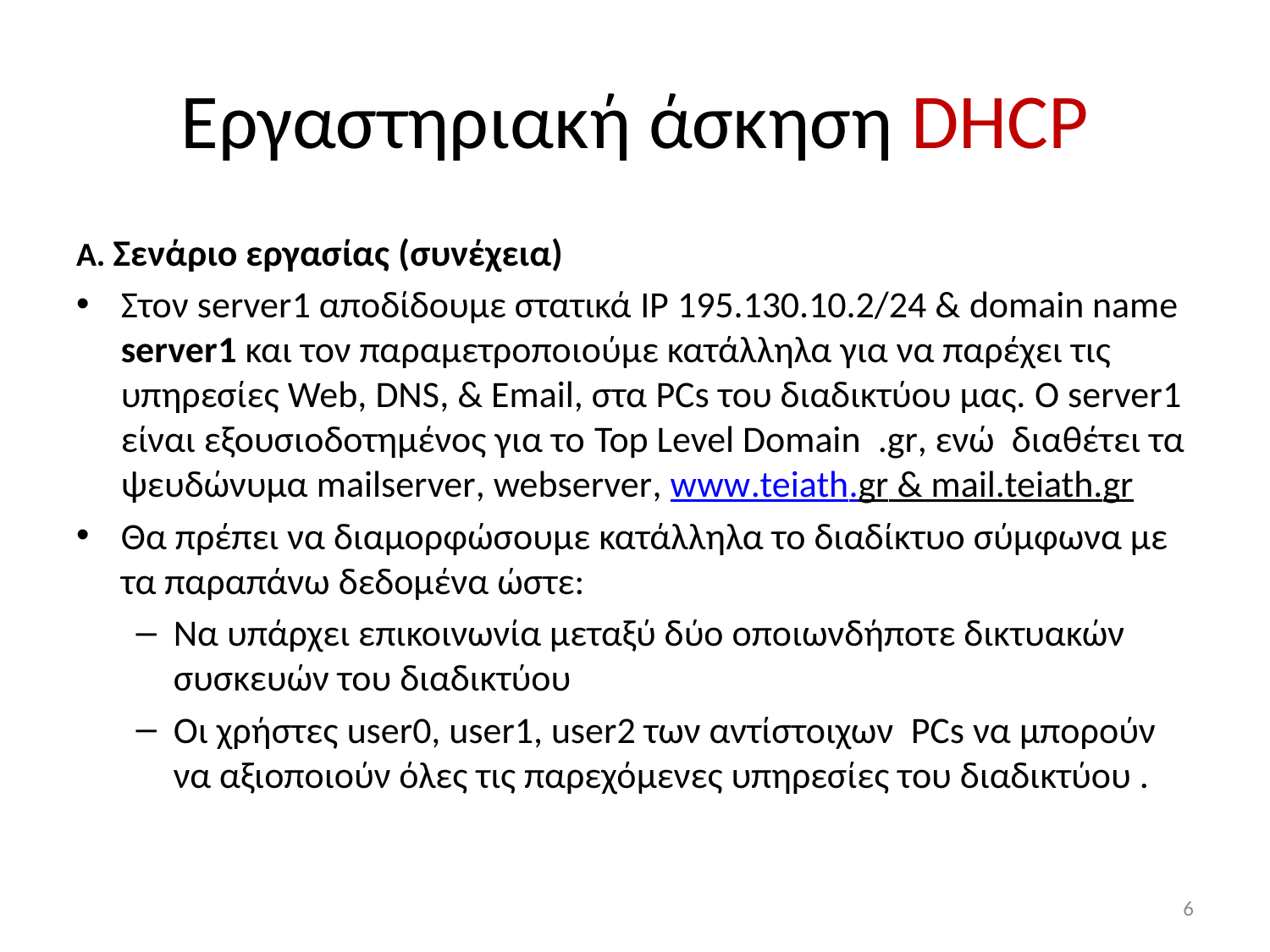

# Εργαστηριακή άσκηση DHCP
A. Σενάριο εργασίας (συνέχεια)
Στον server1 αποδίδουμε στατικά IP 195.130.10.2/24 & domain name server1 και τον παραμετροποιούμε κατάλληλα για να παρέχει τις υπηρεσίες Web, DNS, & Email, στα PCs του διαδικτύου μας. O server1 είναι εξουσιοδοτημένος για το Top Level Domain  .gr, ενώ  διαθέτει τα ψευδώνυμα mailserver, webserver, www.teiath.gr & mail.teiath.gr
Θα πρέπει να διαμορφώσουμε κατάλληλα το διαδίκτυο σύμφωνα με τα παραπάνω δεδομένα ώστε:
Να υπάρχει επικοινωνία μεταξύ δύο οποιωνδήποτε δικτυακών συσκευών του διαδικτύου
Οι χρήστες user0, user1, user2 των αντίστοιχων  PCs να μπορούν να αξιοποιούν όλες τις παρεχόμενες υπηρεσίες του διαδικτύου .

6